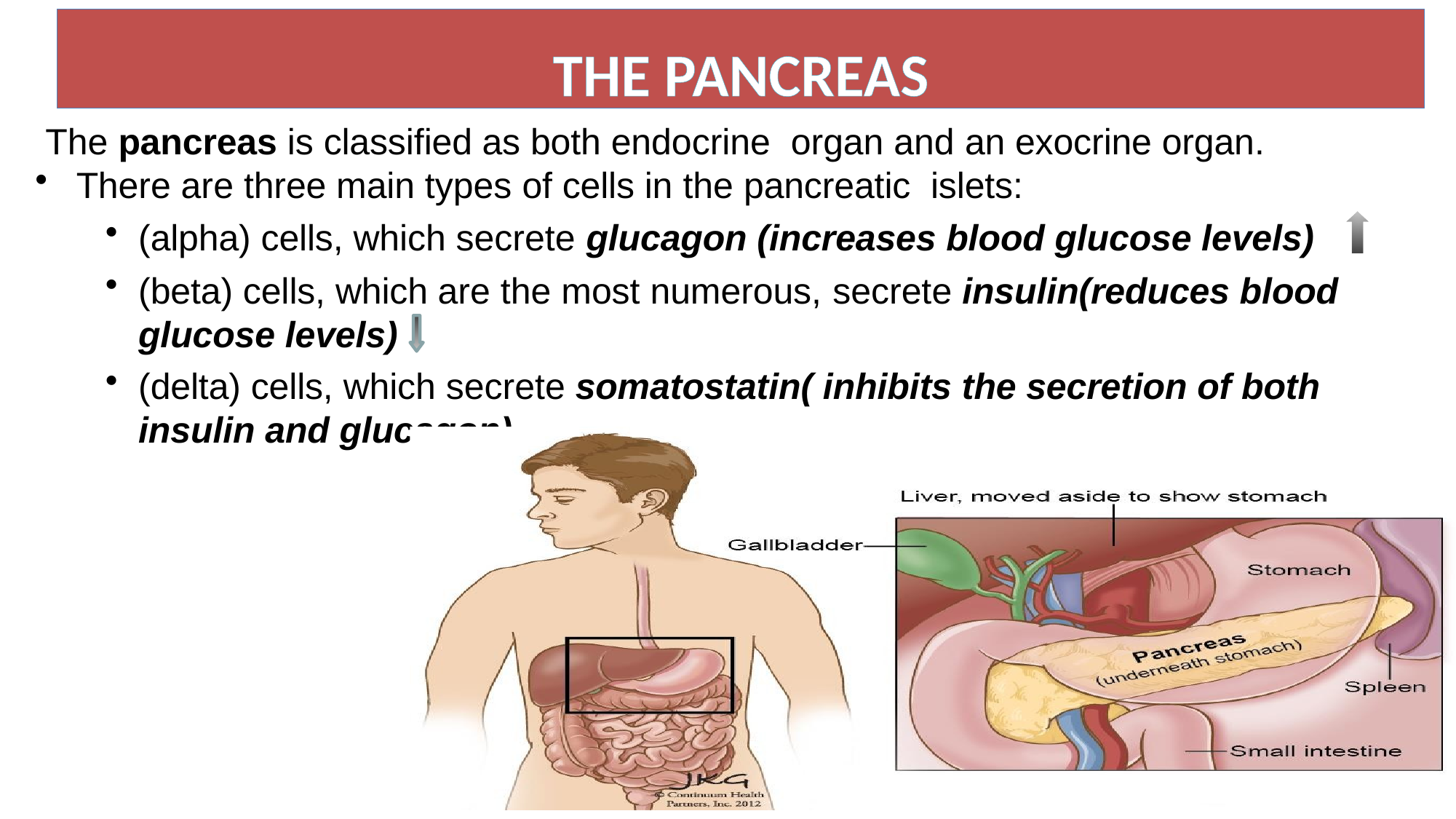

THE PANCREAS
 The pancreas is classified as both endocrine  organ and an exocrine organ.
There are three main types of cells in the pancreatic  islets:
(alpha) cells, which secrete glucagon (increases blood glucose levels)
(beta) cells, which are the most numerous, secrete insulin(reduces blood glucose levels)
(delta) cells, which secrete somatostatin( inhibits the secretion of both insulin and glucagon).